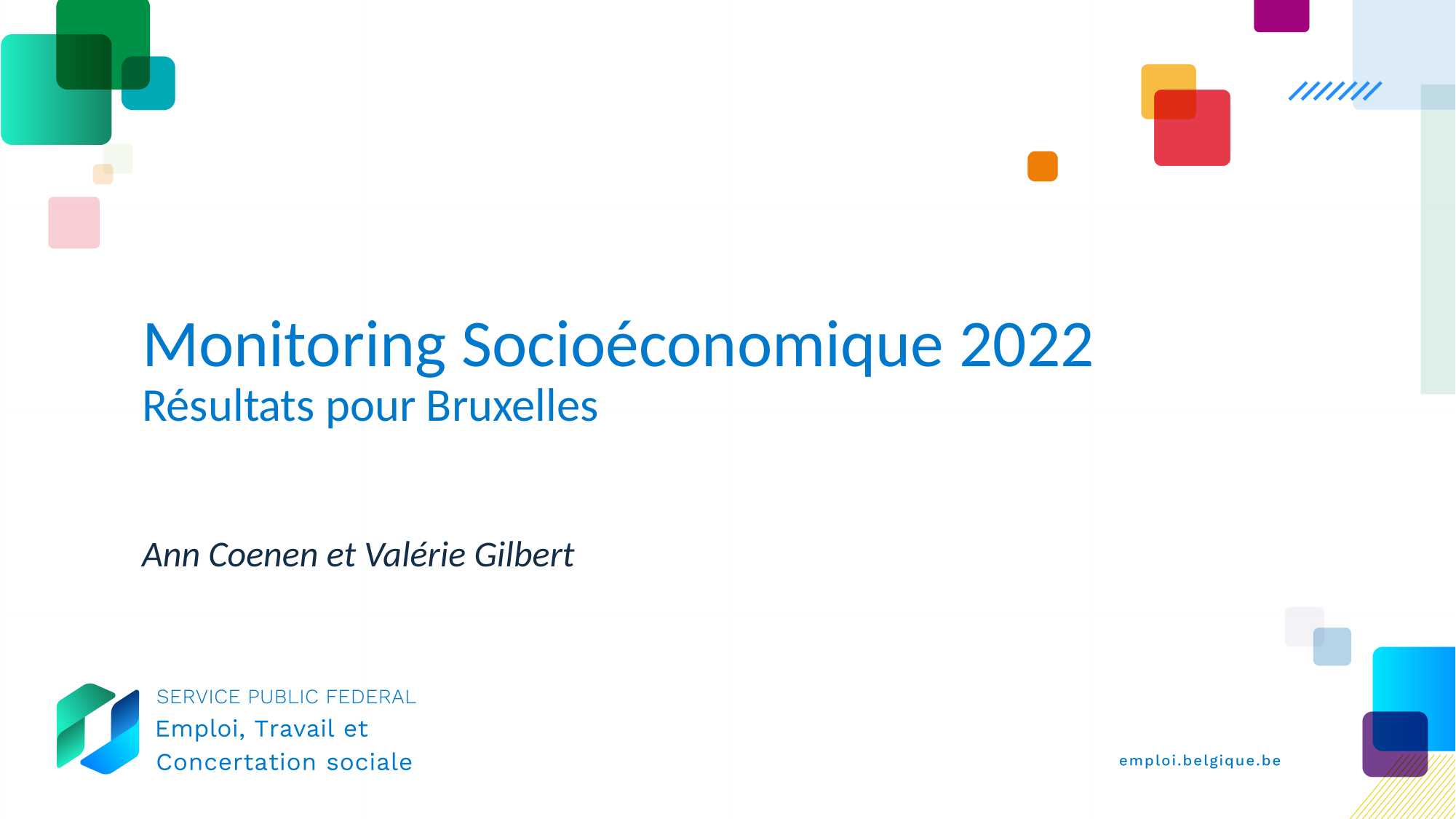

# Monitoring Socioéconomique 2022 Résultats pour Bruxelles
Ann Coenen et Valérie Gilbert